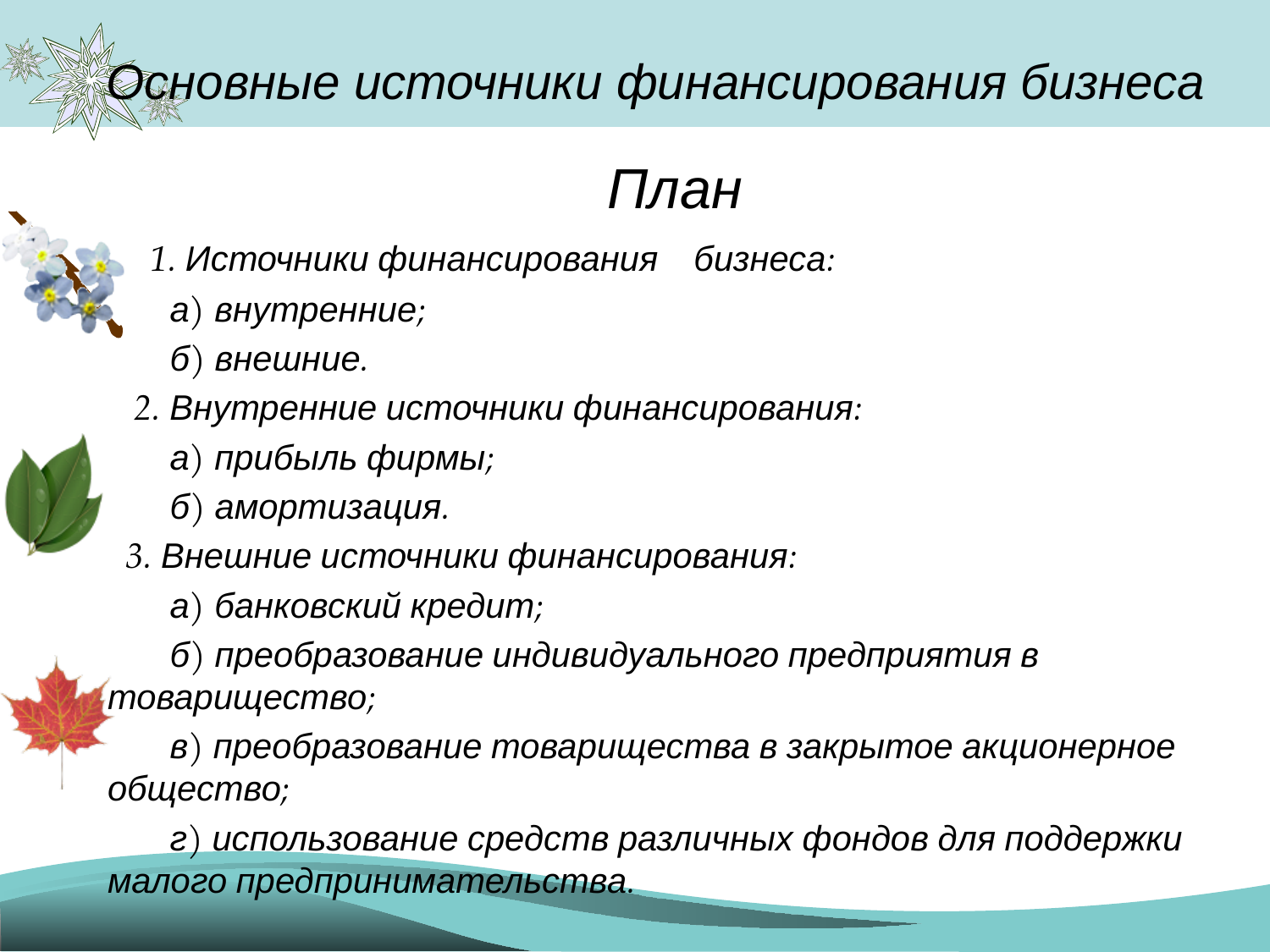

# Основные источники финансирования бизнеса
План
    1. Источники финансирования    бизнеса:
       а) внутренние;
       б) внешние.
   2. Внутренние источники финансирования:
       а) прибыль фирмы;
       б) амортизация.
  3. Внешние источники финансирования:
       а) банковский кредит;
       б) преобразование индивидуального предприятия в товарищество;
       в) преобразование товарищества в закрытое акционерное общество;
       г) использование средств различных фондов для поддержки малого предпринимательства.